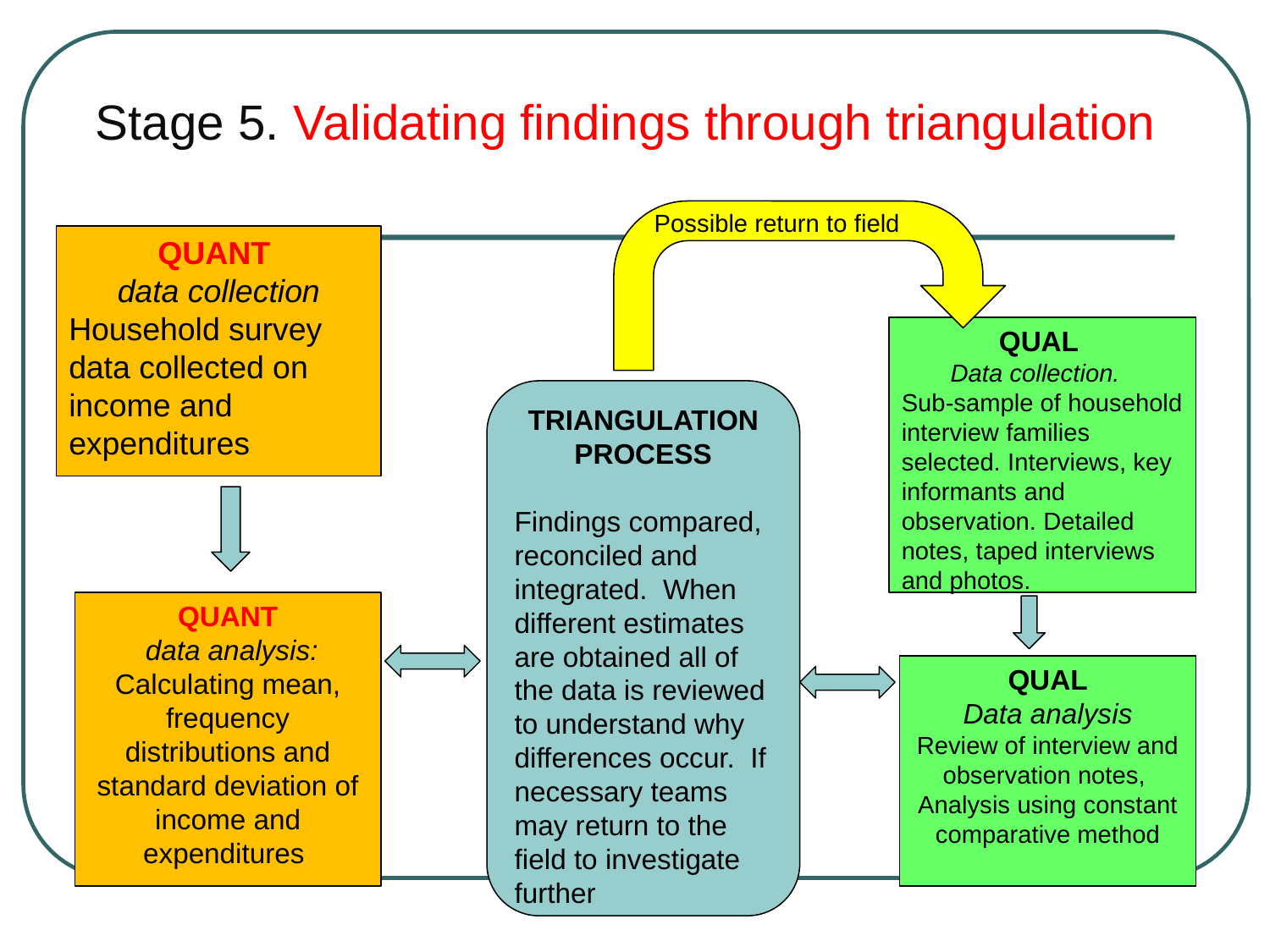

Stage 5. Validating findings through triangulation
    Possible return to field
QUANT
data collection
Household survey data collected on income and expenditures
QUAL
Data collection.
Sub-sample of household interview families selected. Interviews, key informants and observation. Detailed notes, taped interviews and photos.
TRIANGULATION PROCESS

Findings compared, reconciled and integrated.  When different estimates are obtained all of the data is reviewed to understand why differences occur.  If necessary teams may return to the field to investigate further

QUANT
 data analysis: Calculating mean, frequency distributions and standard deviation of income and expenditures

QUAL
Data analysis
Review of interview and observation notes,  Analysis using constant comparative method

98